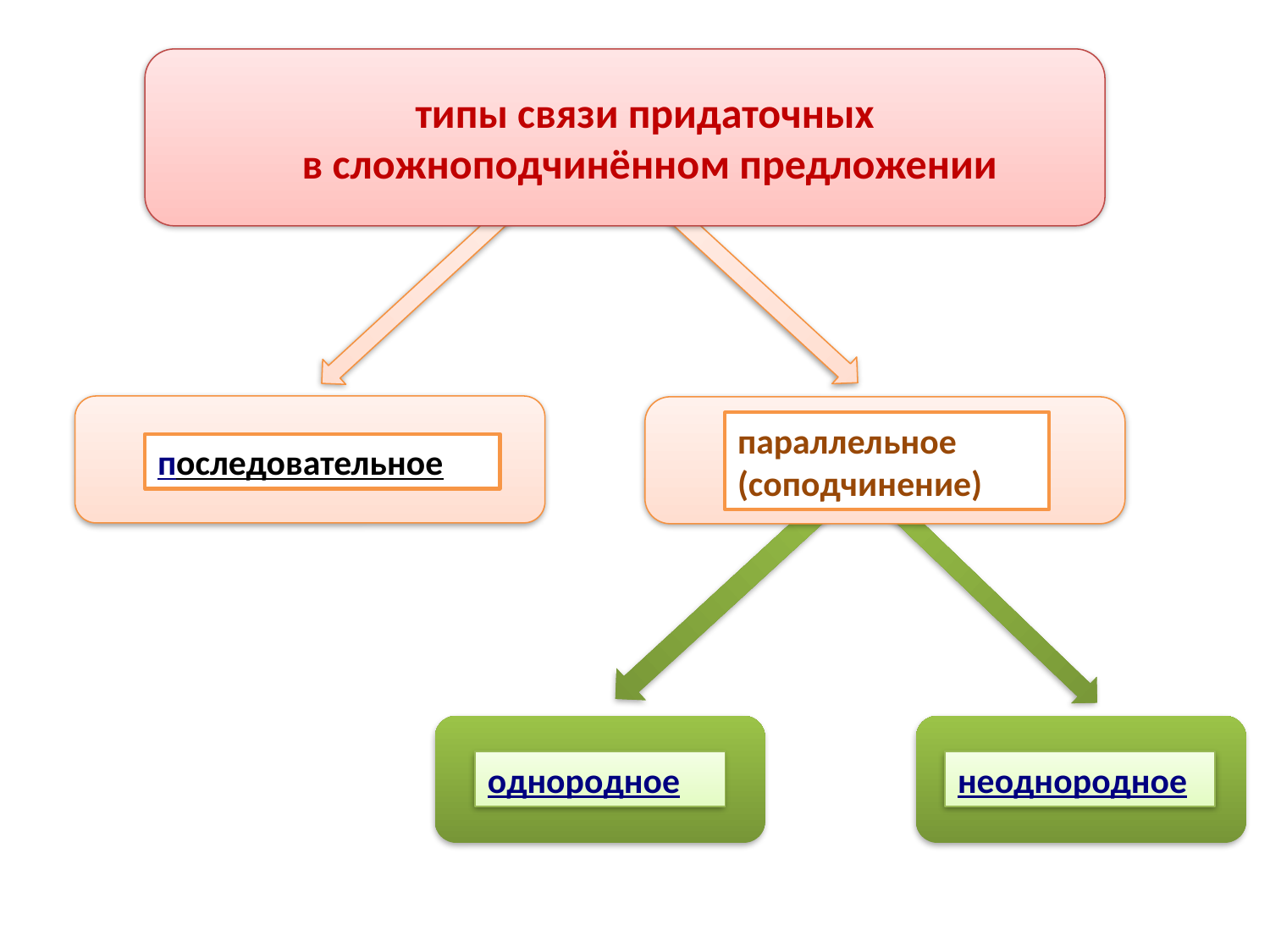

типы связи придаточных
 в сложноподчинённом предложении

параллельное
(соподчинение)

последовательное

однородное
неоднородное